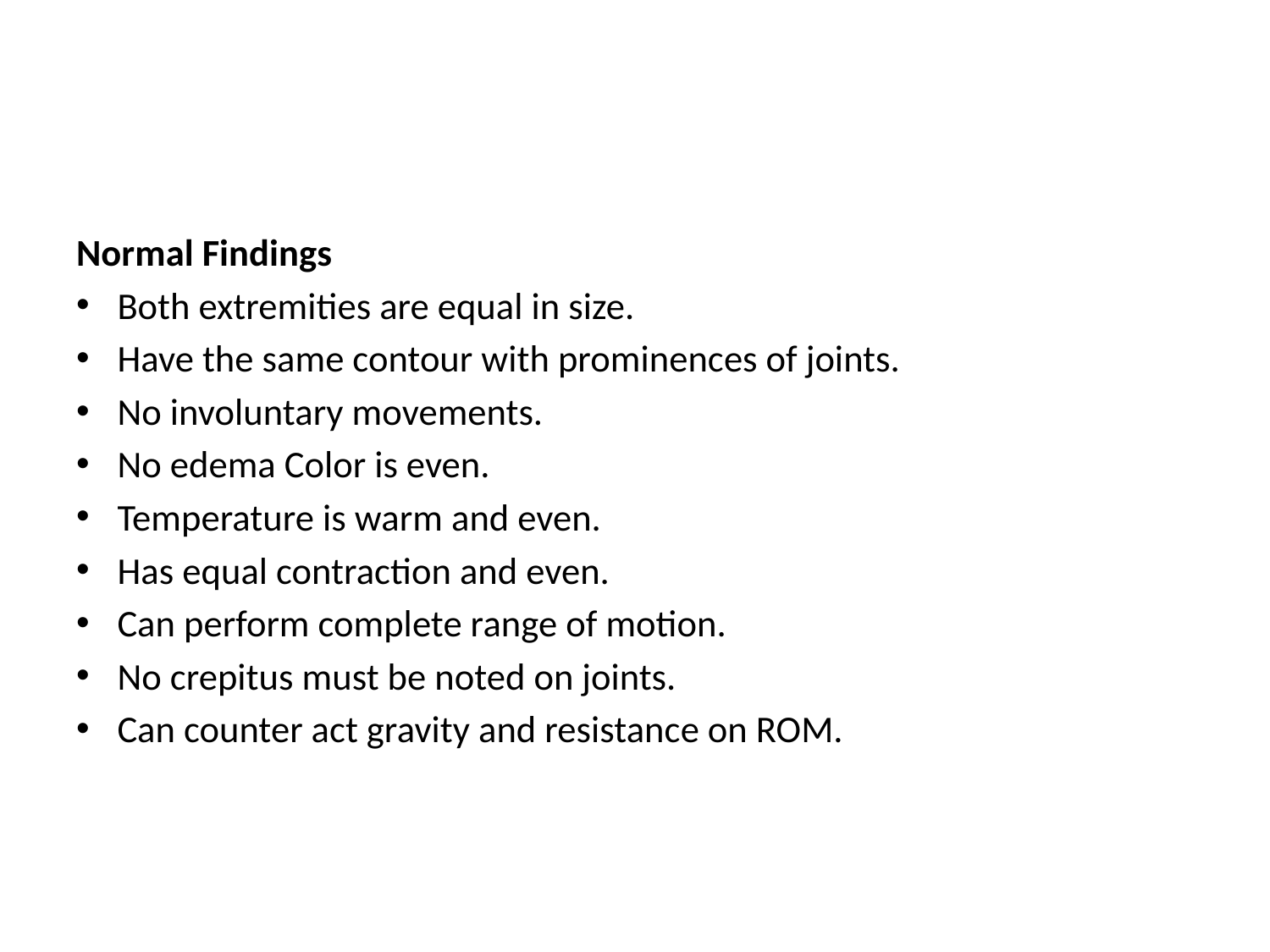

#
Normal Findings
Both extremities are equal in size.
Have the same contour with prominences of joints.
No involuntary movements.
No edema Color is even.
Temperature is warm and even.
Has equal contraction and even.
Can perform complete range of motion.
No crepitus must be noted on joints.
Can counter act gravity and resistance on ROM.